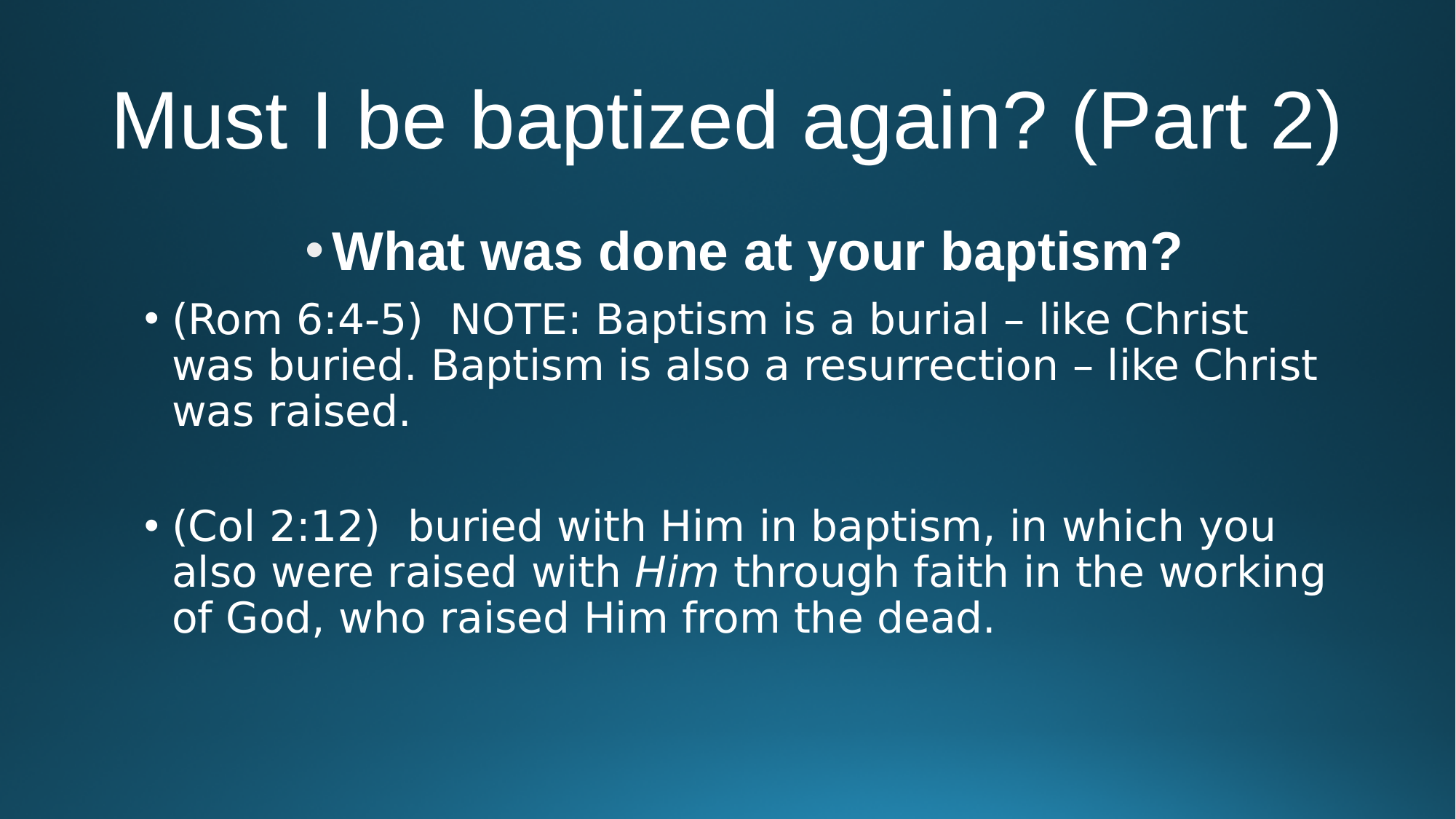

# Must I be baptized again? (Part 2)
What was done at your baptism?
(Rom 6:4-5)  NOTE: Baptism is a burial – like Christ was buried. Baptism is also a resurrection – like Christ was raised.

(Col 2:12)  buried with Him in baptism, in which you also were raised with Him through faith in the working of God, who raised Him from the dead.